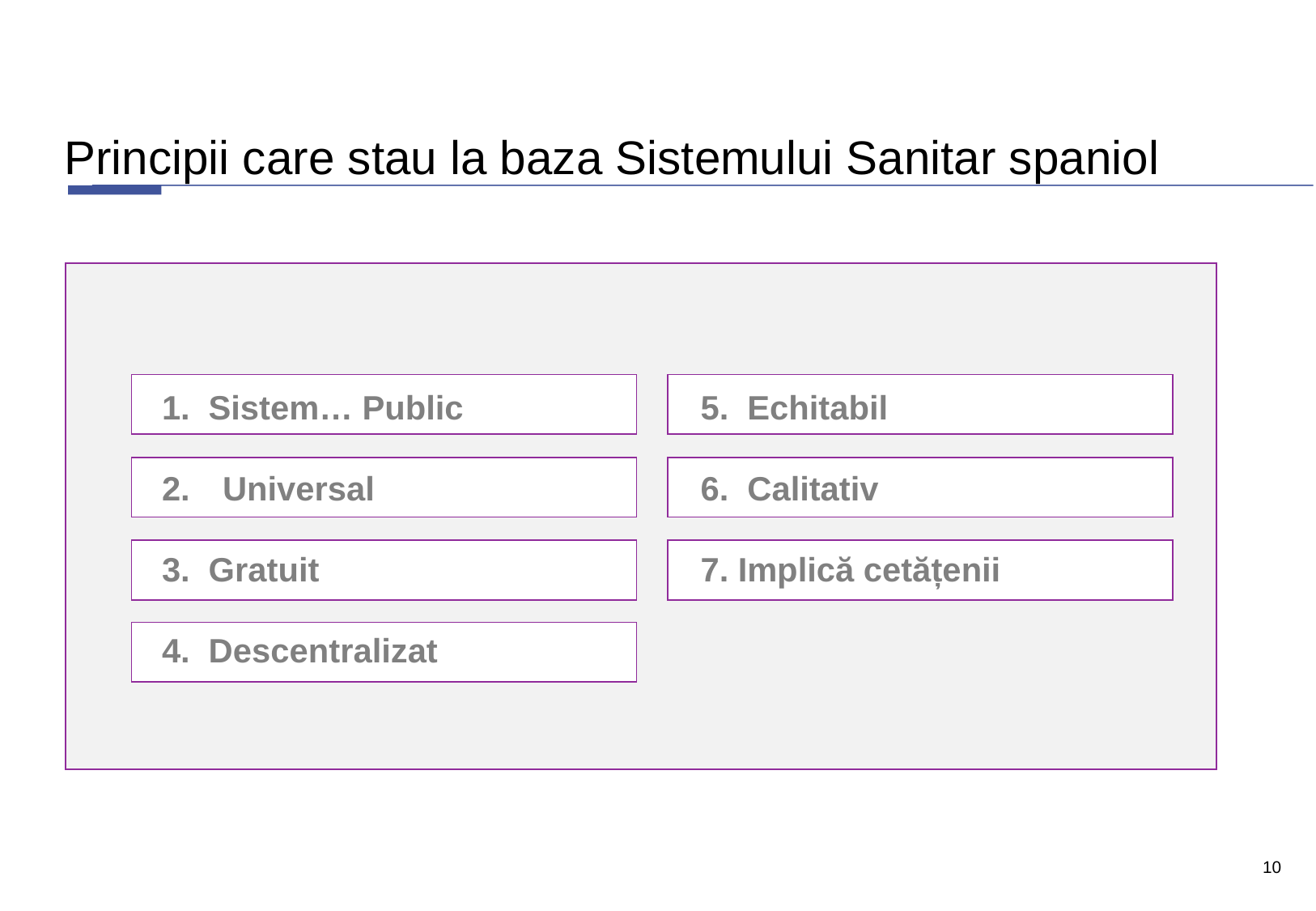

Principii care stau la baza Sistemului Sanitar spaniol

1.  Sistem… Public

Universal

3.  Gratuit

4.  Descentralizat

5.  Echitabil

6.  Calitativ

7. Implică cetățenii

10